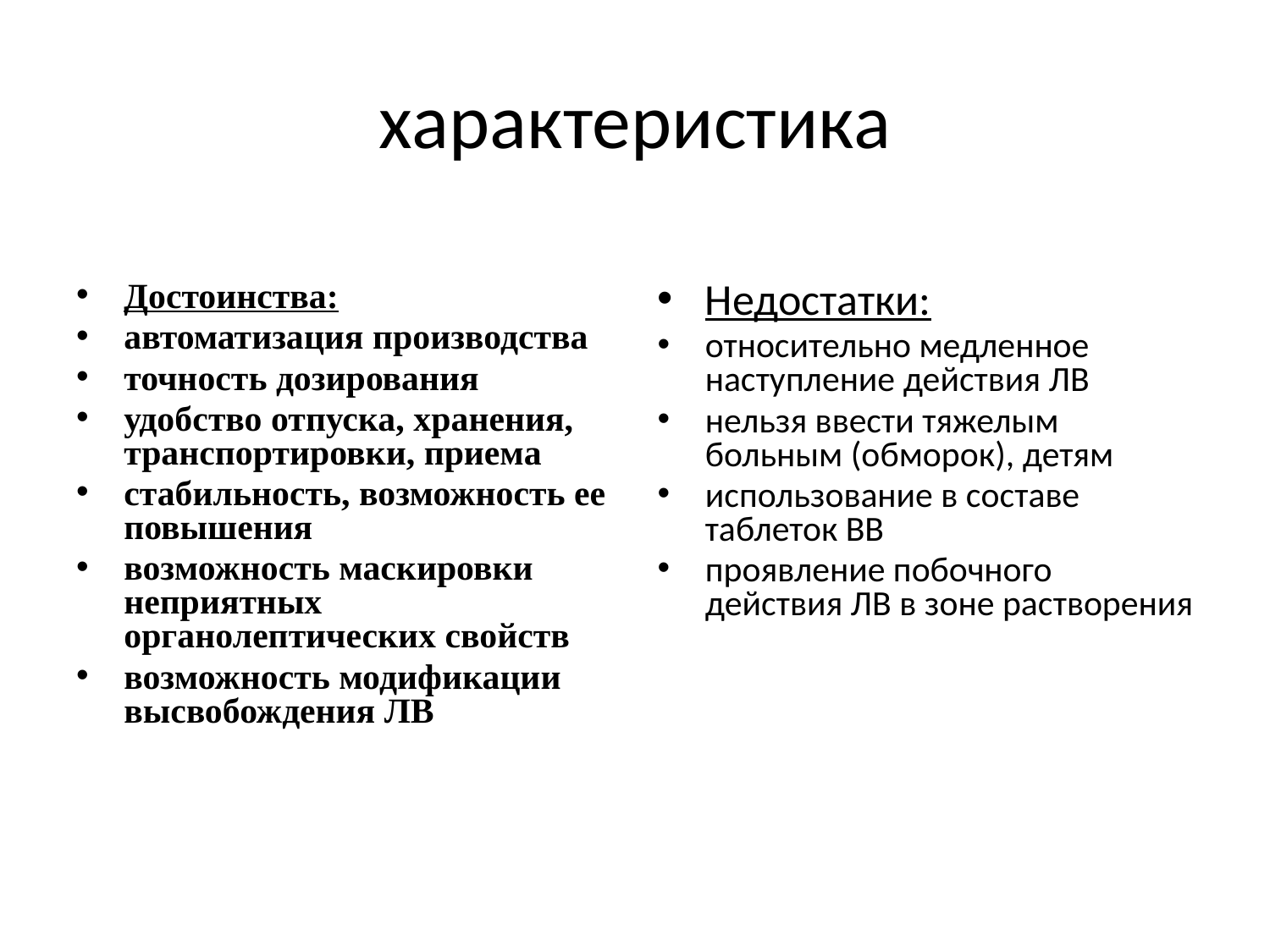

# характеристика
Достоинства:
автоматизация производства
точность дозирования
удобство отпуска, хранения, транспортировки, приема
стабильность, возможность ее повышения
возможность маскировки неприятных органолептических свойств
возможность модификации высвобождения ЛВ
Недостатки:
относительно медленное наступление действия ЛВ
нельзя ввести тяжелым больным (обморок), детям
использование в составе таблеток ВВ
проявление побочного действия ЛВ в зоне растворения